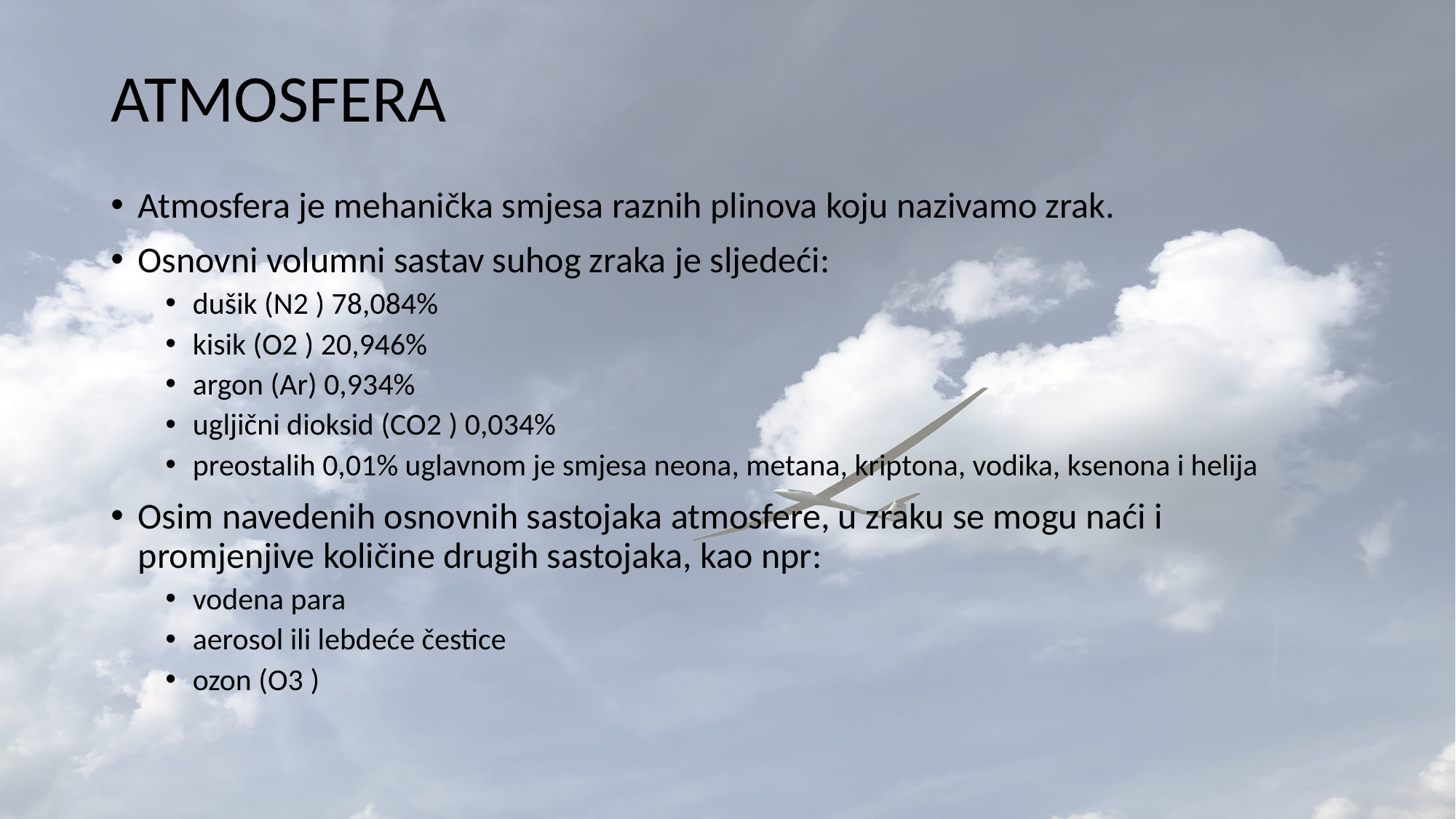

# ATMOSFERA
Atmosfera je mehanička smjesa raznih plinova koju nazivamo zrak.
Osnovni volumni sastav suhog zraka je sljedeći:
dušik (N2 ) 78,084%
kisik (O2 ) 20,946%
argon (Ar) 0,934%
ugljični dioksid (CO2 ) 0,034%
preostalih 0,01% uglavnom je smjesa neona, metana, kriptona, vodika, ksenona i helija
Osim navedenih osnovnih sastojaka atmosfere, u zraku se mogu naći i promjenjive količine drugih sastojaka, kao npr:
vodena para
aerosol ili lebdeće čestice
ozon (O3 )